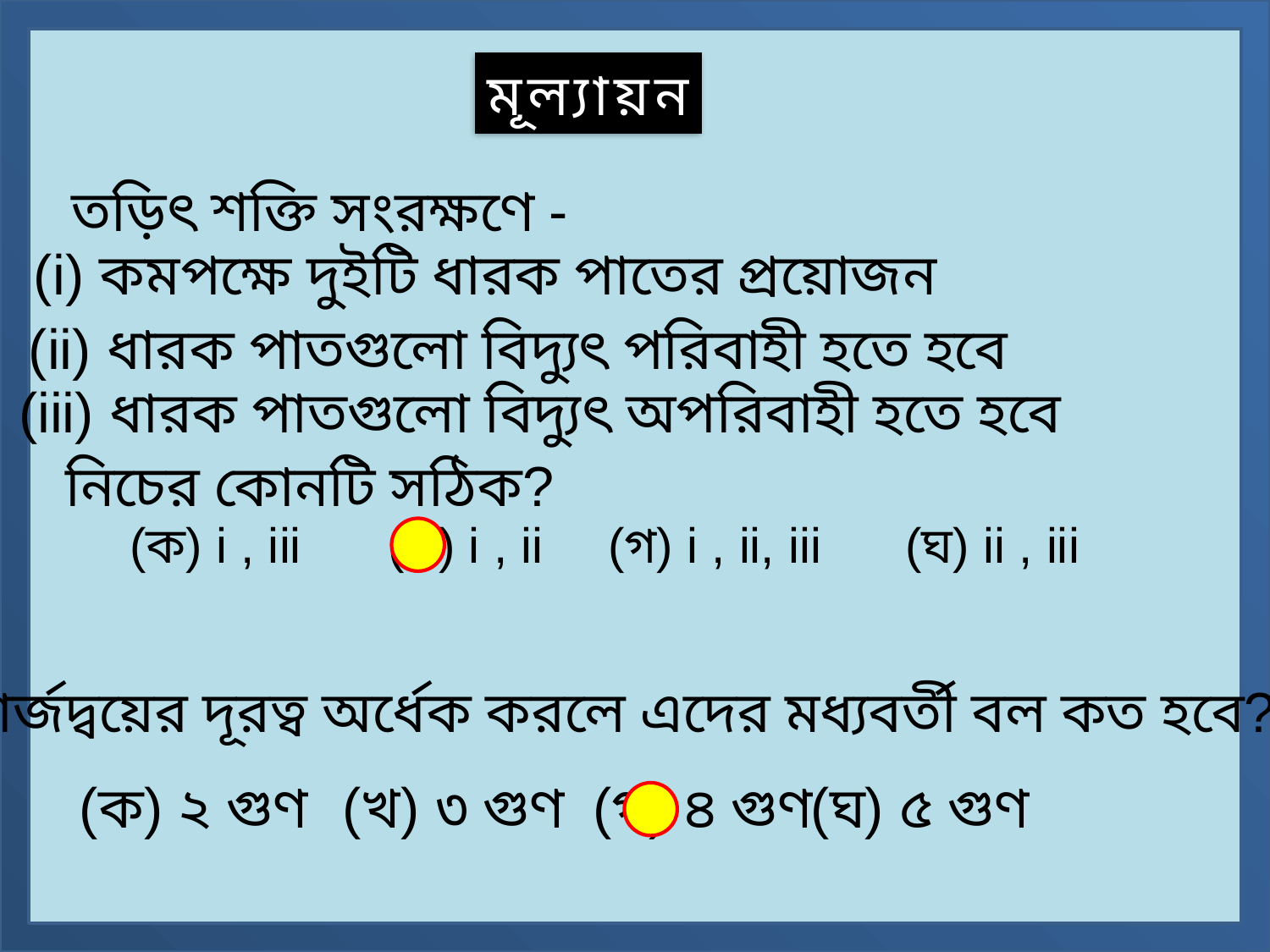

মূল্যায়ন
তড়িৎ শক্তি সংরক্ষণে -
(i) কমপক্ষে দুইটি ধারক পাতের প্রয়োজন
(ii) ধারক পাতগুলো বিদ্যুৎ পরিবাহী হতে হবে
(iii) ধারক পাতগুলো বিদ্যুৎ অপরিবাহী হতে হবে
নিচের কোনটি সঠিক?
(ক) i , iii
(খ) i , ii
(গ) i , ii, iii
(ঘ) ii , iii

চার্জদ্বয়ের দূরত্ব অর্ধেক করলে এদের মধ্যবর্তী বল কত হবে?
(ক) ২ গুণ
(খ) ৩ গুণ
(গ) ৪ গুণ
(ঘ) ৫ গুণ